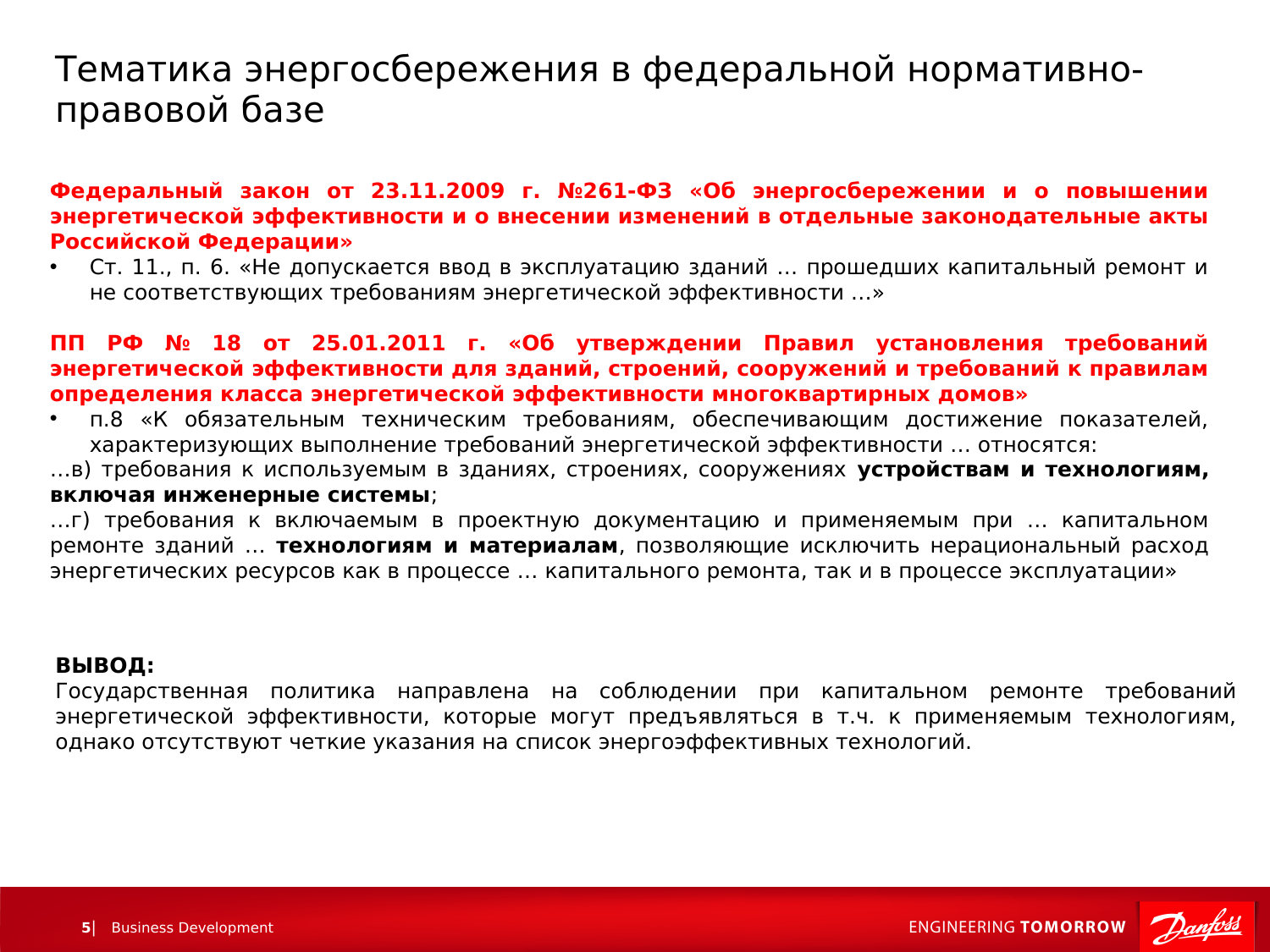

Тематика энергосбережения в федеральной нормативно-правовой базе
Федеральный закон от 23.11.2009 г. №261-ФЗ «Об энергосбережении и о повышении энергетической эффективности и о внесении изменений в отдельные законодательные акты Российской Федерации»
Ст. 11., п. 6. «Не допускается ввод в эксплуатацию зданий … прошедших капитальный ремонт и не соответствующих требованиям энергетической эффективности …»

ПП РФ № 18 от 25.01.2011 г. «Об утверждении Правил установления требований энергетической эффективности для зданий, строений, сооружений и требований к правилам определения класса энергетической эффективности многоквартирных домов»
п.8 «К обязательным техническим требованиям, обеспечивающим достижение показателей, характеризующих выполнение требований энергетической эффективности … относятся:
…в) требования к используемым в зданиях, строениях, сооружениях устройствам и технологиям, включая инженерные системы;
…г) требования к включаемым в проектную документацию и применяемым при … капитальном ремонте зданий … технологиям и материалам, позволяющие исключить нерациональный расход энергетических ресурсов как в процессе … капитального ремонта, так и в процессе эксплуатации»

ВЫВОД:
Государственная политика направлена на соблюдении при капитальном ремонте требований энергетической эффективности, которые могут предъявляться в т.ч. к применяемым технологиям, однако отсутствуют четкие указания на список энергоэффективных технологий.